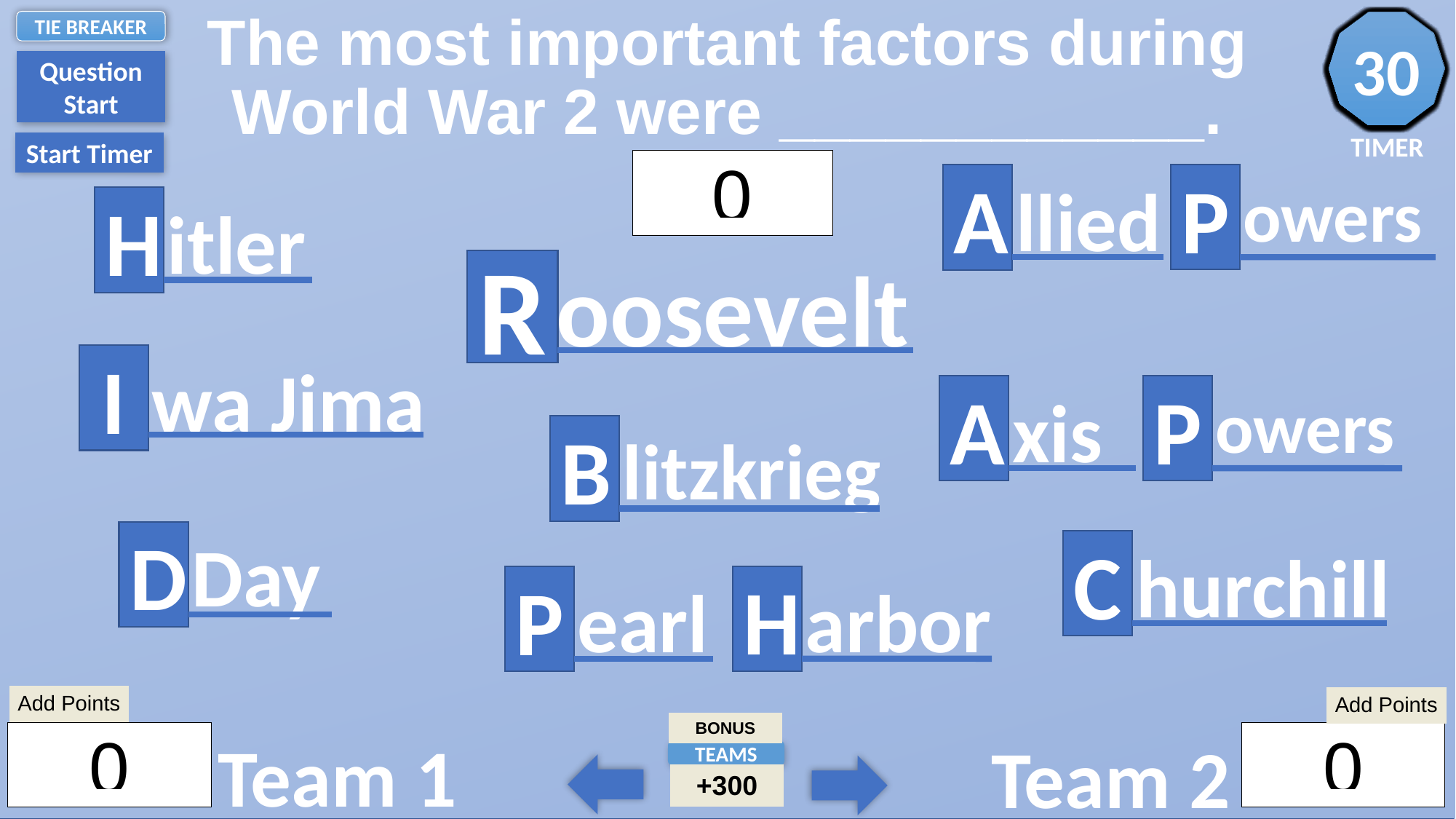

# The most important factors during World War 2 were ____________.
TIE BREAKER
0
24
16
21
8
25
2
12
19
3
9
28
15
7
22
23
11
20
27
4
5
17
1
14
10
13
29
18
6
30
26
Question Start
TIMER
Start Timer
P
A
owers
llied
H
itler
R
oosevelt

I
wa Jima
P
A
owers
xis
B
litzkrieg
D
Day
C
hurchill
H
P
arbor
earl
Team 1
Team 2
TEAMS